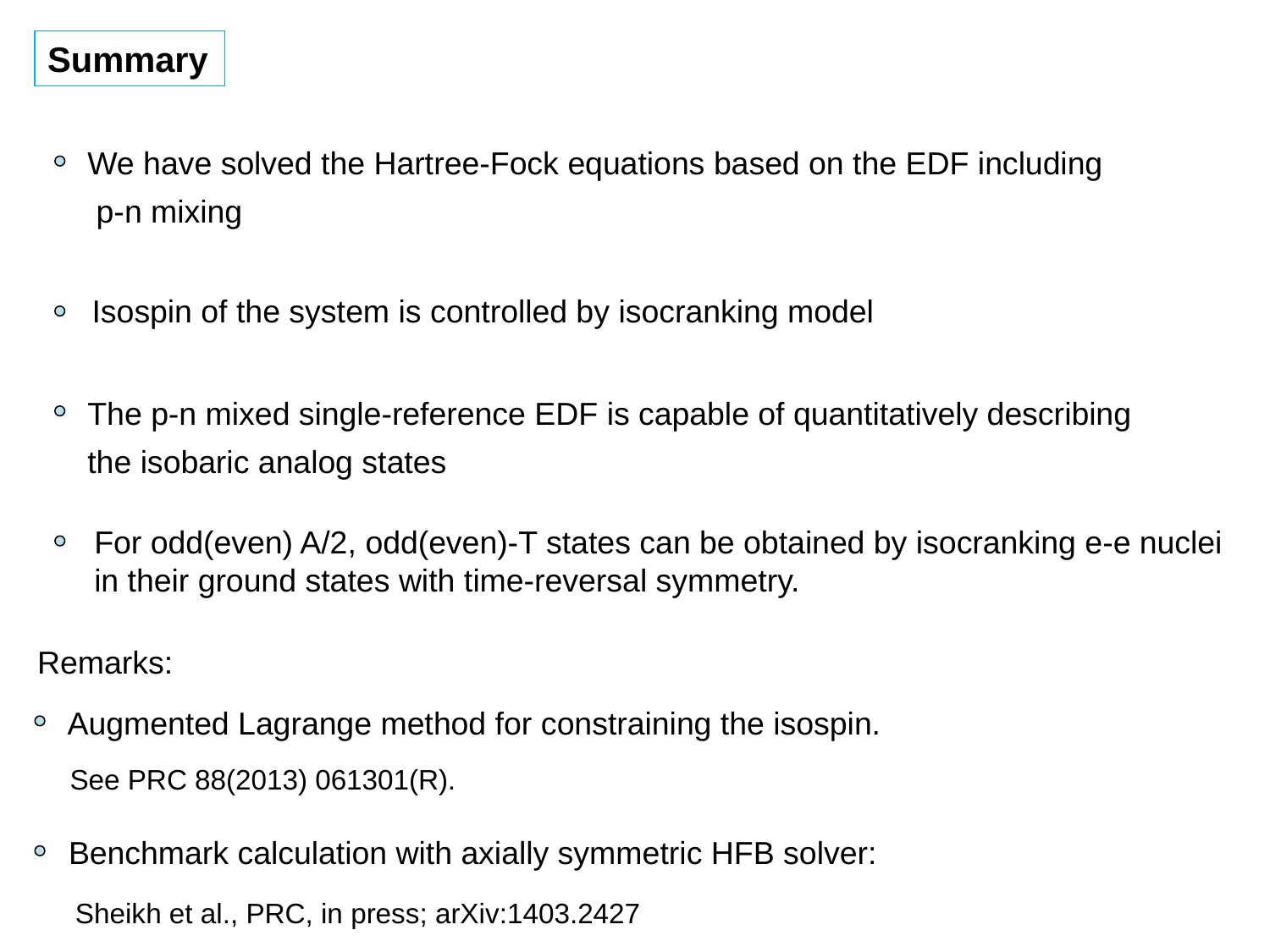

Summary
We have solved the Hartree-Fock equations based on the EDF including
 p-n mixing

Isospin of the system is controlled by isocranking model

The p-n mixed single-reference EDF is capable of quantitatively describing
the isobaric analog states

For odd(even) A/2, odd(even)-T states can be obtained by isocranking e-e nuclei
in their ground states with time-reversal symmetry.

Remarks:
Augmented Lagrange method for constraining the isospin.

See PRC 88(2013) 061301(R).
Benchmark calculation with axially symmetric HFB solver:

Sheikh et al., PRC, in press; arXiv:1403.2427